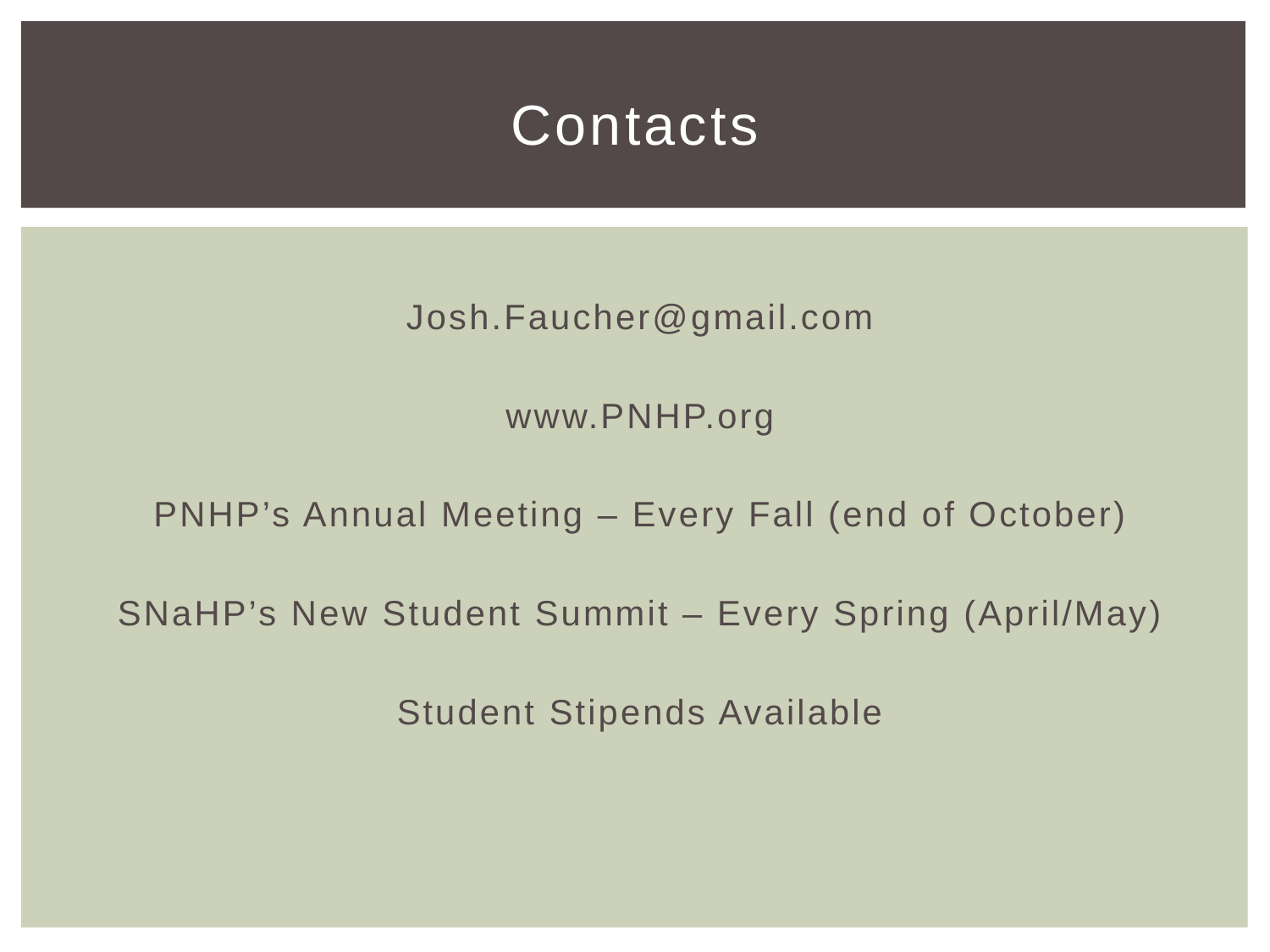

# Contacts

Josh.Faucher@gmail.com

www.PNHP.org

PNHP’s Annual Meeting – Every Fall (end of October)

SNaHP’s New Student Summit – Every Spring (April/May)

Student Stipends Available